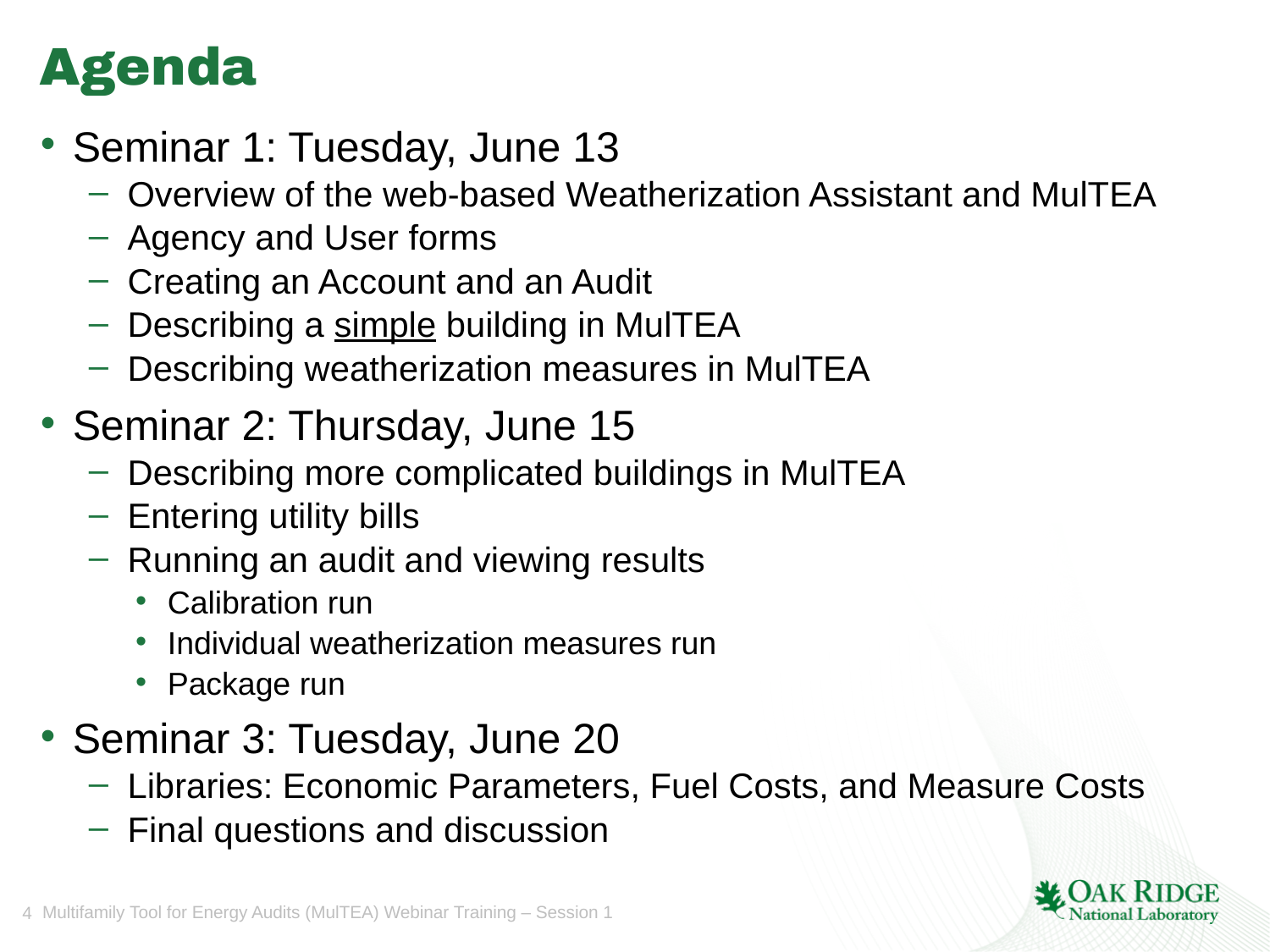

# Agenda
Seminar 1: Tuesday, June 13
Overview of the web-based Weatherization Assistant and MulTEA
Agency and User forms
Creating an Account and an Audit
Describing a simple building in MulTEA
Describing weatherization measures in MulTEA
Seminar 2: Thursday, June 15
Describing more complicated buildings in MulTEA
Entering utility bills
Running an audit and viewing results
Calibration run
Individual weatherization measures run
Package run
Seminar 3: Tuesday, June 20
Libraries: Economic Parameters, Fuel Costs, and Measure Costs
Final questions and discussion